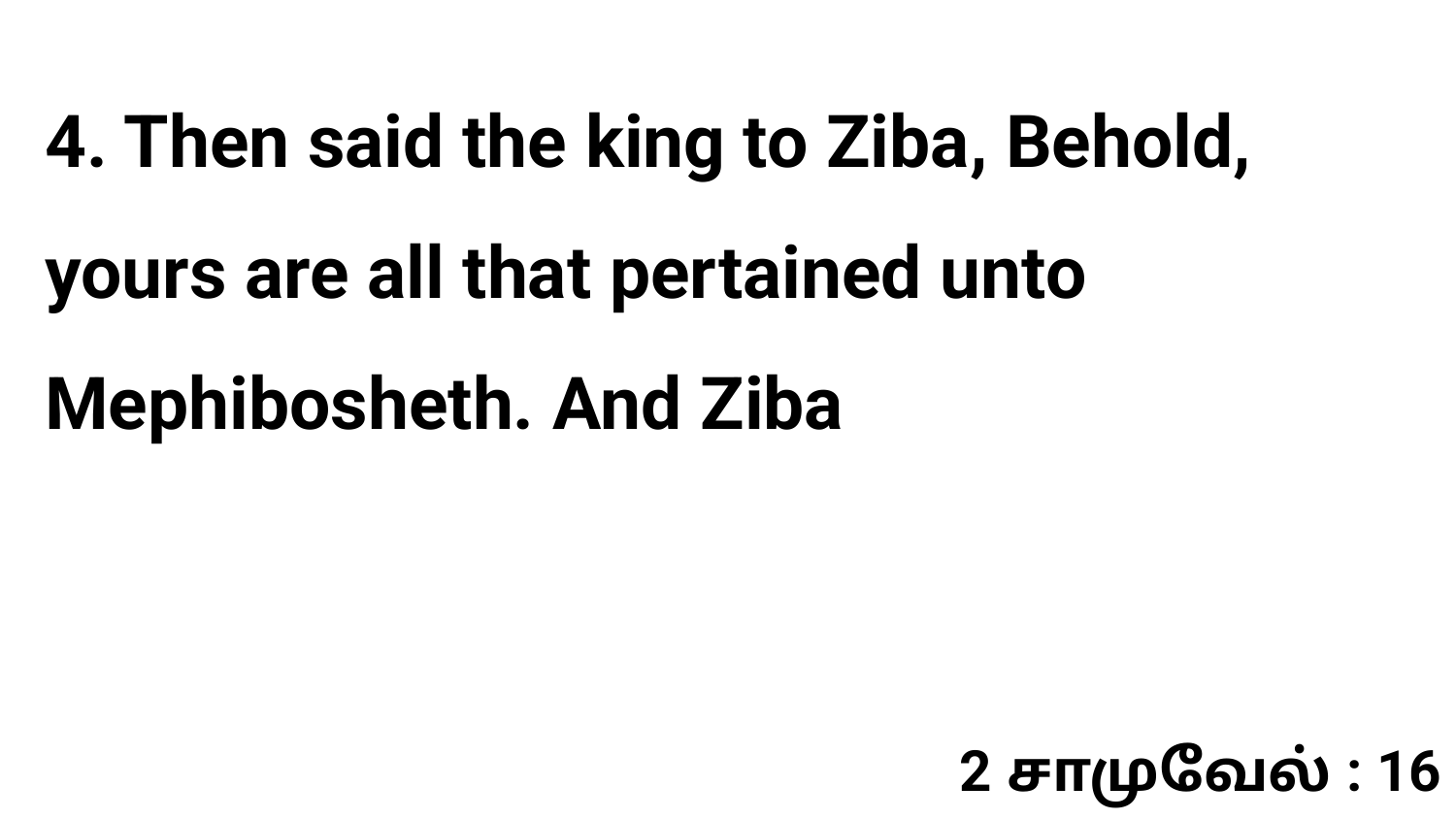

4. Then said the king to Ziba, Behold, yours are all that pertained unto Mephibosheth. And Ziba
2 சாமுவேல் : 16